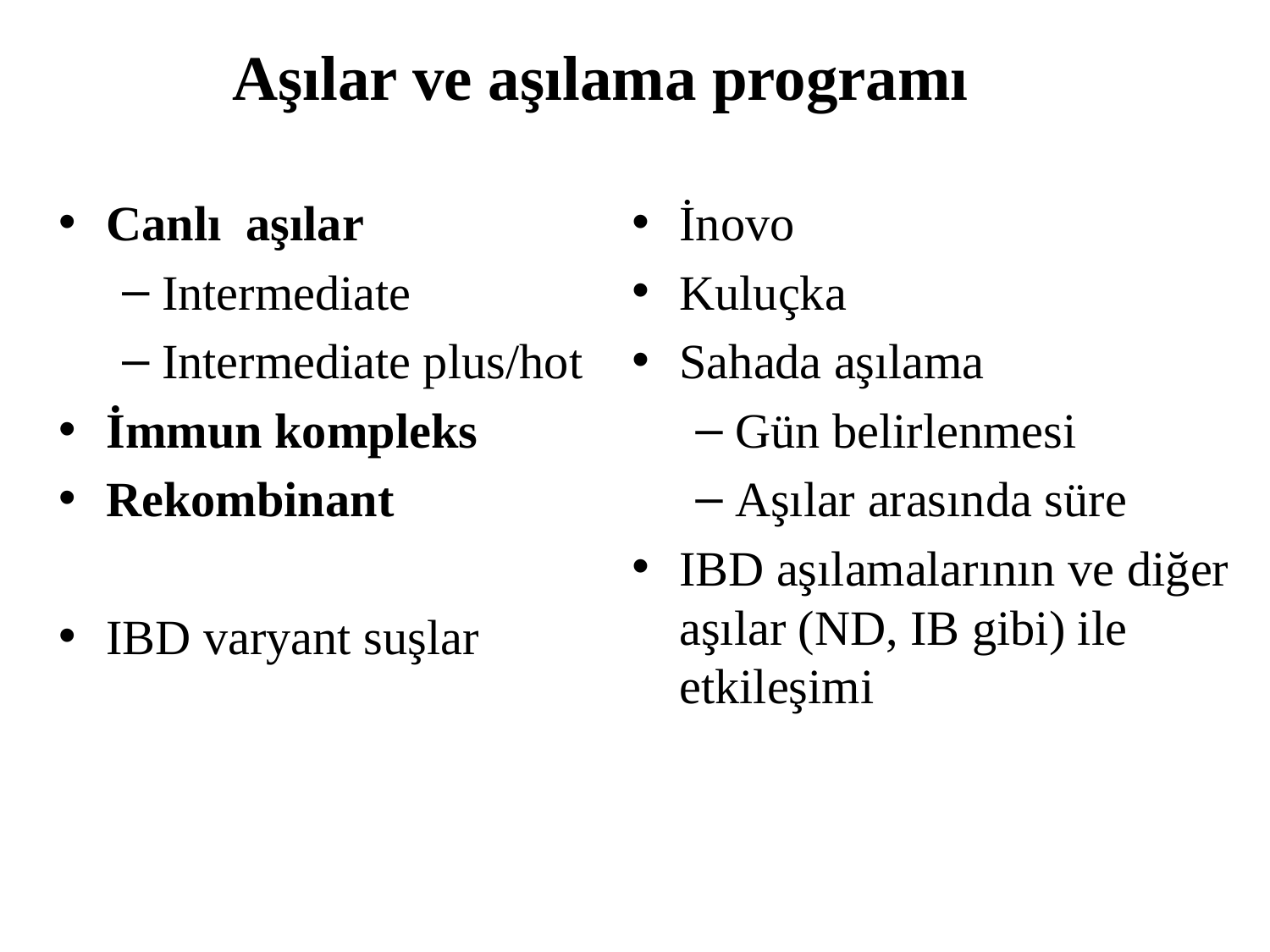

# Aşılar ve aşılama programı
Canlı  aşılar
Intermediate
Intermediate plus/hot
İmmun kompleks
Rekombinant

IBD varyant suşlar
İnovo
Kuluçka
Sahada aşılama
Gün belirlenmesi
Aşılar arasında süre
IBD aşılamalarının ve diğer aşılar (ND, IB gibi) ile etkileşimi